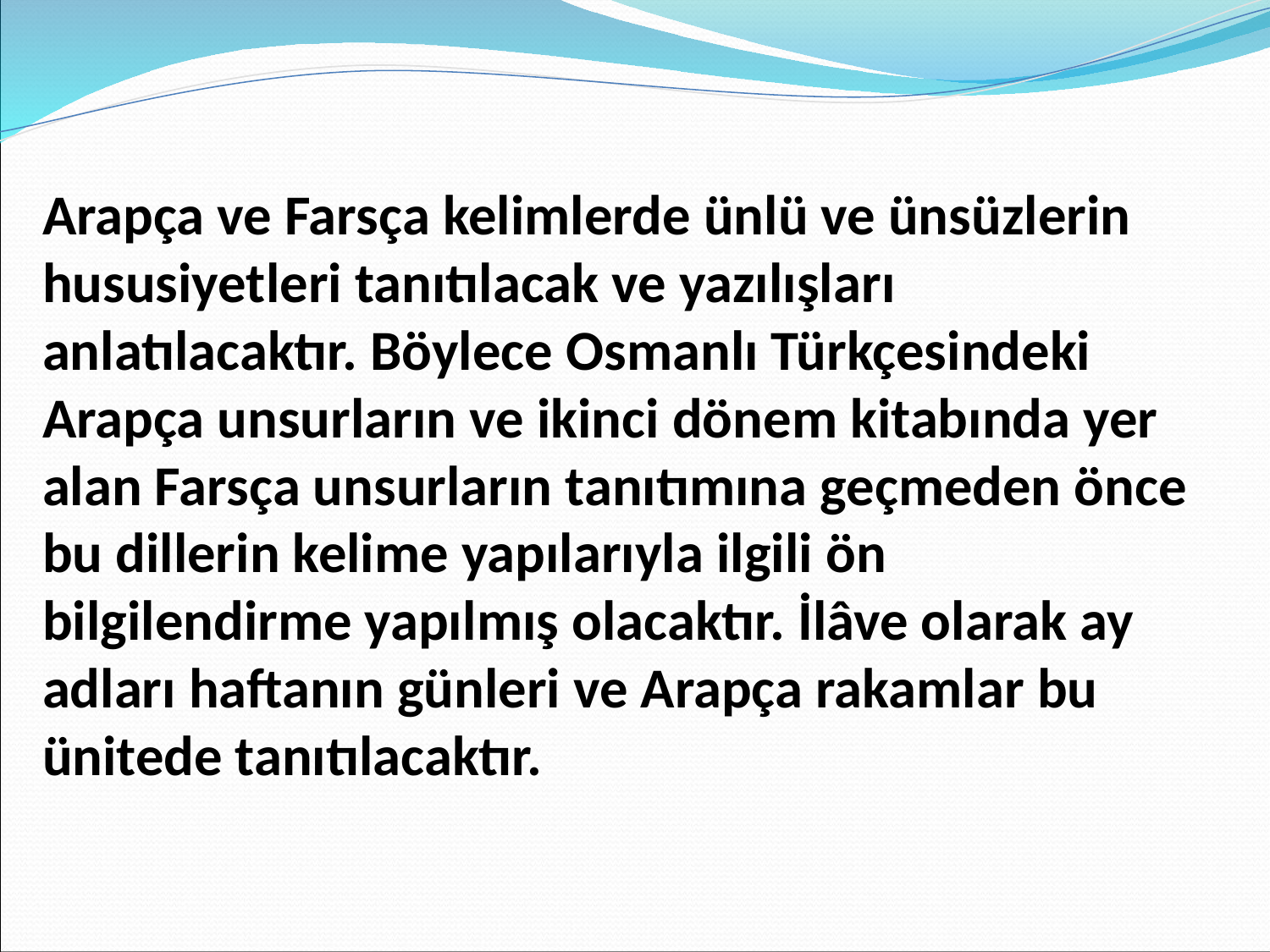

Arapça ve Farsça kelimlerde ünlü ve ünsüzlerin hususiyetleri tanıtılacak ve yazılışları anlatılacaktır. Böylece Osmanlı Türkçesindeki Arapça unsurların ve ikinci dönem kitabında yer alan Farsça unsurların tanıtımına geçmeden önce bu dillerin kelime yapılarıyla ilgili ön bilgilendirme yapılmış olacaktır. İlâve olarak ay adları haftanın günleri ve Arapça rakamlar bu ünitede tanıtılacaktır.